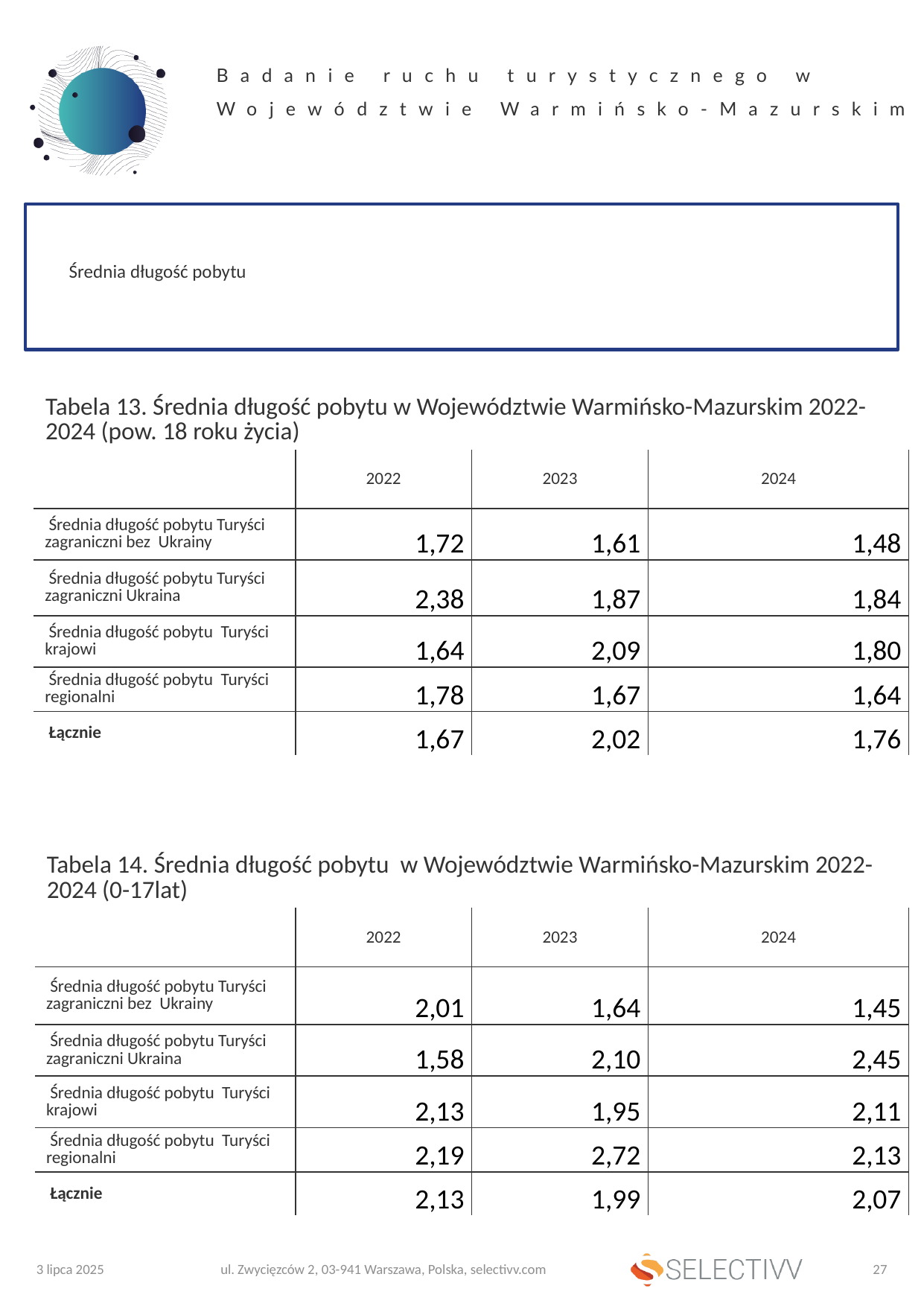

Badanie ruchu turystycznego w Województwie Warmińsko-Mazurskim
Średnia długość pobytu

| Tabela 13. Średnia długość pobytu w Województwie Warmińsko-Mazurskim 2022-2024 (pow. 18 roku życia) |  |  |  |
| --- | --- | --- | --- |
|  | 2022 | 2023 | 2024 |
| Średnia długość pobytu Turyści zagraniczni bez Ukrainy | 1,72 | 1,61 | 1,48 |
| Średnia długość pobytu Turyści zagraniczni Ukraina | 2,38 | 1,87 | 1,84 |
| Średnia długość pobytu Turyści krajowi | 1,64 | 2,09 | 1,80 |
| Średnia długość pobytu Turyści regionalni | 1,78 | 1,67 | 1,64 |
| Łącznie | 1,67 | 2,02 | 1,76 |
| Tabela 14. Średnia długość pobytu w Województwie Warmińsko-Mazurskim 2022-2024 (0-17lat) |  |  |  |
| --- | --- | --- | --- |
|  | 2022 | 2023 | 2024 |
| Średnia długość pobytu Turyści zagraniczni bez Ukrainy | 2,01 | 1,64 | 1,45 |
| Średnia długość pobytu Turyści zagraniczni Ukraina | 1,58 | 2,10 | 2,45 |
| Średnia długość pobytu Turyści krajowi | 2,13 | 1,95 | 2,11 |
| Średnia długość pobytu Turyści regionalni | 2,19 | 2,72 | 2,13 |
| Łącznie | 2,13 | 1,99 | 2,07 |
3 lipca 2025
ul. Zwycięzców 2, 03-941 Warszawa, Polska, selectivv.com
27